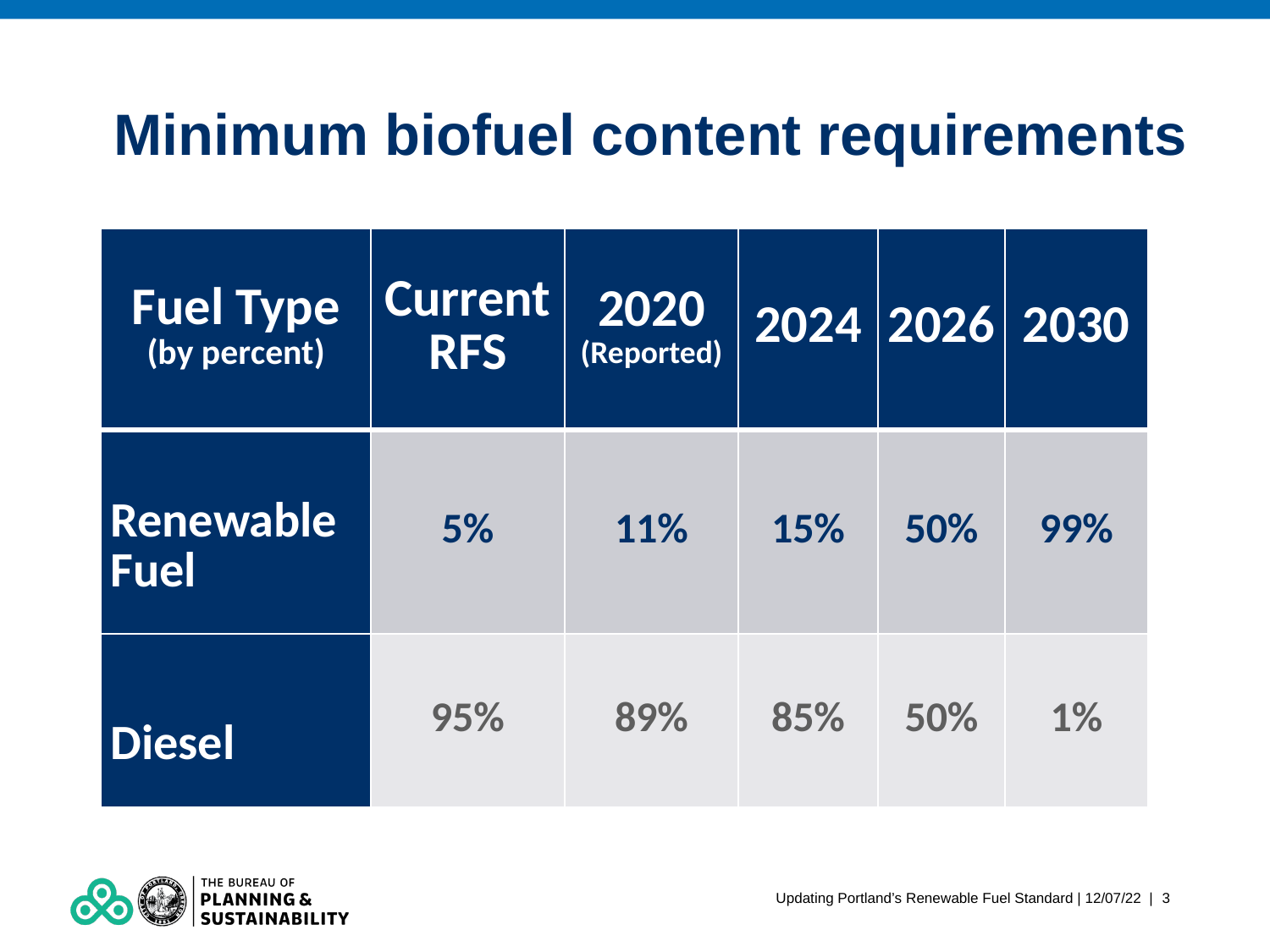

# Minimum biofuel content requirements
| Fuel Type (by percent) | Current RFS | 2020 (Reported) | 2024 | 2026 | 2030 |
| --- | --- | --- | --- | --- | --- |
| Renewable Fuel | 5% | 11% | 15% | 50% | 99% |
| Diesel | 95% | 89% | 85% | 50% | 1% |
Updating Portland’s Renewable Fuel Standard | 12/07/22  |  3